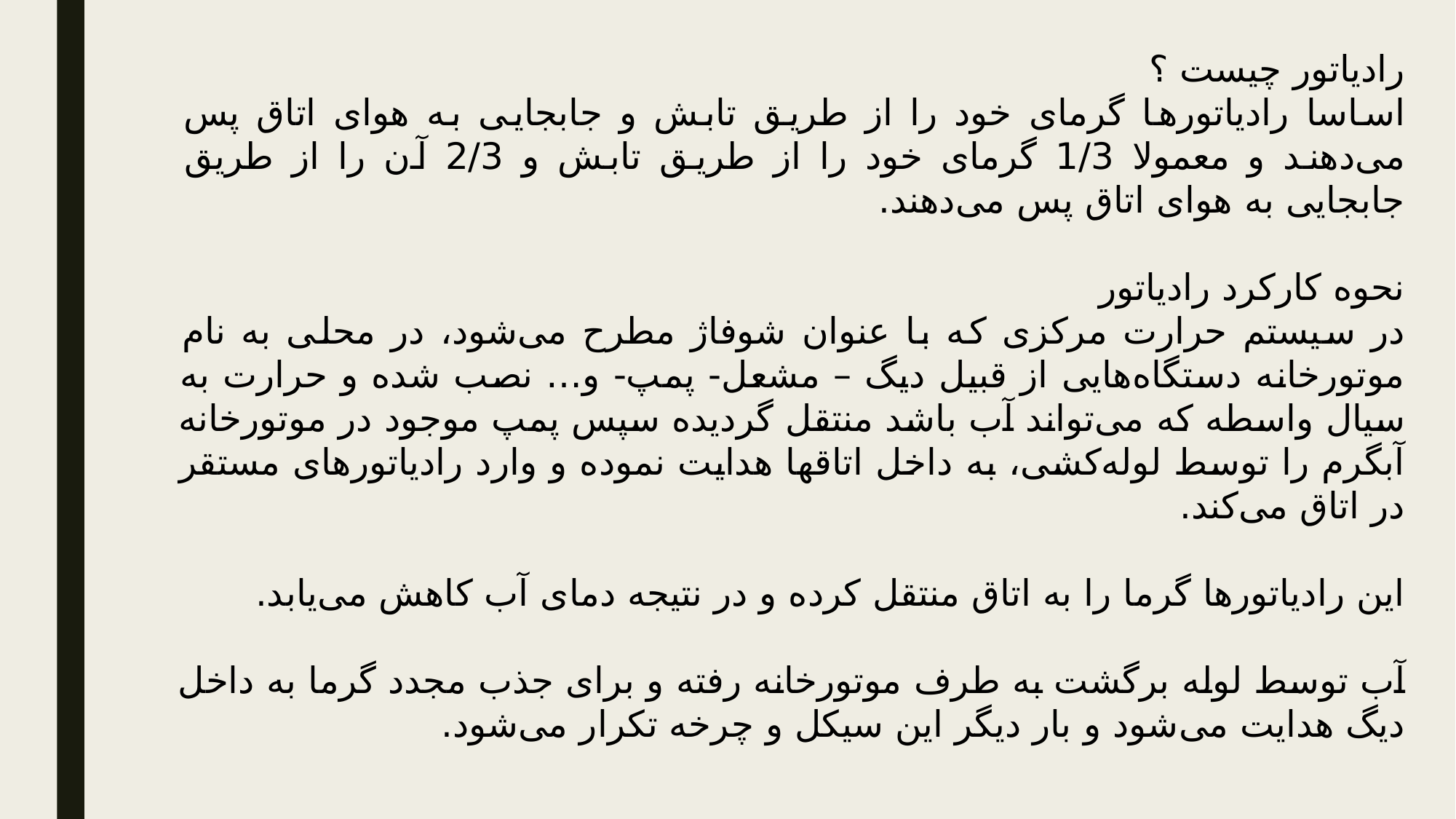

رادیاتور چیست ؟
اساسا رادیاتورها گرمای خود را از طریق تابش و جابجایی به هوای اتاق پس می‌دهند و معمولا 1/3 گرمای خود را از طریق تابش و 2/3 آن را از طریق جابجایی به هوای اتاق پس می‌دهند.

نحوه کارکرد رادیاتور
در سیستم حرارت مرکزی که با عنوان شوفاژ مطرح می‌شود، در محلی به نام موتورخانه دستگاه‌هایی از قبیل دیگ – مشعل- پمپ- و… نصب شده و حرارت به سیال واسطه که می‌تواند آب باشد منتقل گردیده سپس پمپ موجود در موتورخانه آبگرم را توسط لوله‌کشی، به داخل اتاقها هدایت نموده و وارد رادیاتورهای مستقر در اتاق می‌کند.

این رادیاتورها گرما را به اتاق منتقل کرده و در نتیجه دمای آب کاهش می‌یابد.

آب توسط لوله برگشت به طرف موتورخانه رفته و برای جذب مجدد گرما به داخل دیگ هدایت می‌شود و بار دیگر این سیکل و چرخه تکرار می‌شود.